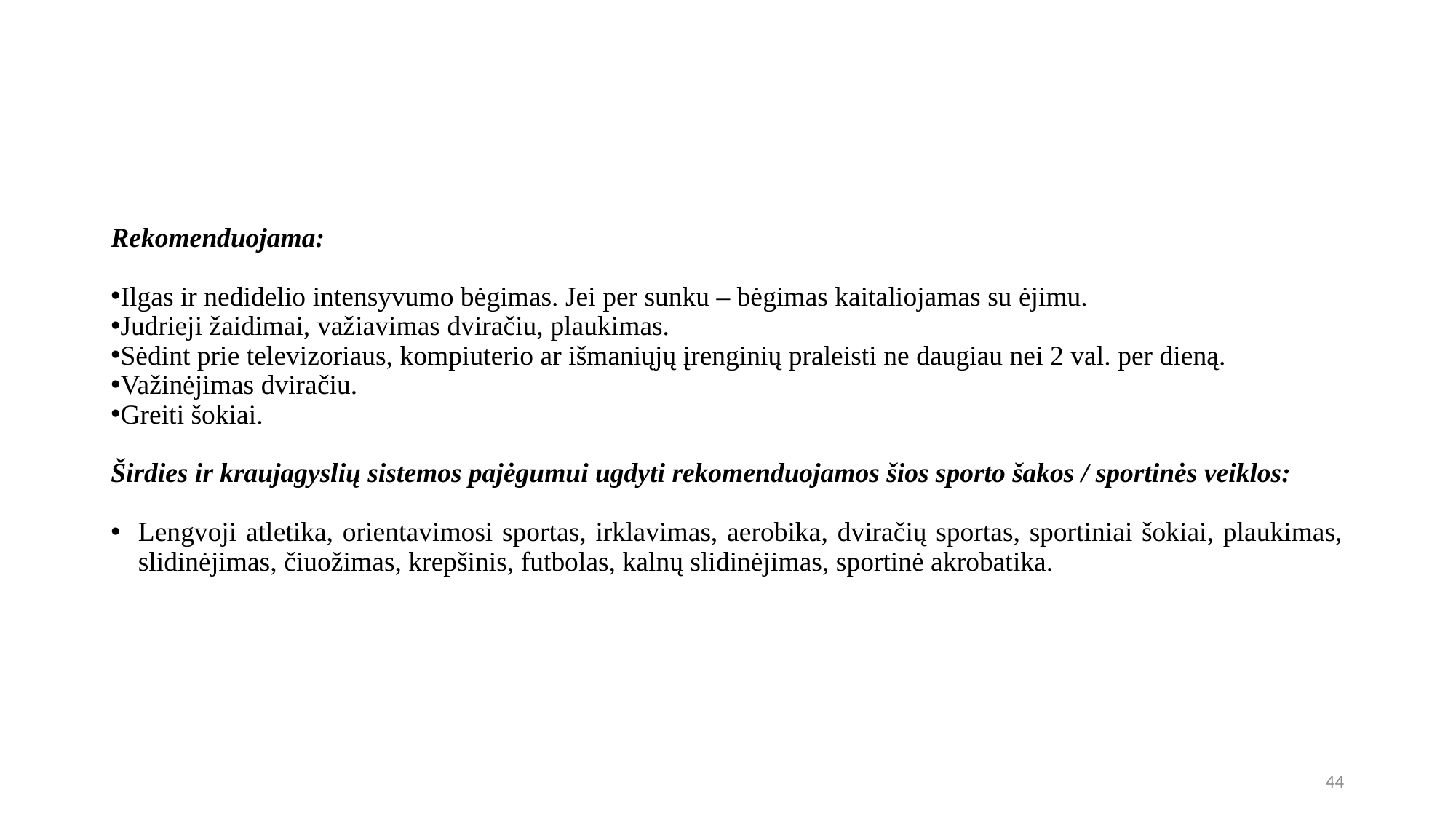

#
Rekomenduojama:

Ilgas ir nedidelio intensyvumo bėgimas. Jei per sunku – bėgimas kaitaliojamas su ėjimu.
Judrieji žaidimai, važiavimas dviračiu, plaukimas.
Sėdint prie televizoriaus, kompiuterio ar išmaniųjų įrenginių praleisti ne daugiau nei 2 val. per dieną.
Važinėjimas dviračiu.
Greiti šokiai.

Širdies ir kraujagyslių sistemos pajėgumui ugdyti rekomenduojamos šios sporto šakos / sportinės veiklos:

Lengvoji atletika, orientavimosi sportas, irklavimas, aerobika, dviračių sportas, sportiniai šokiai, plaukimas, slidinėjimas, čiuožimas, krepšinis, futbolas, kalnų slidinėjimas, sportinė akrobatika.

44